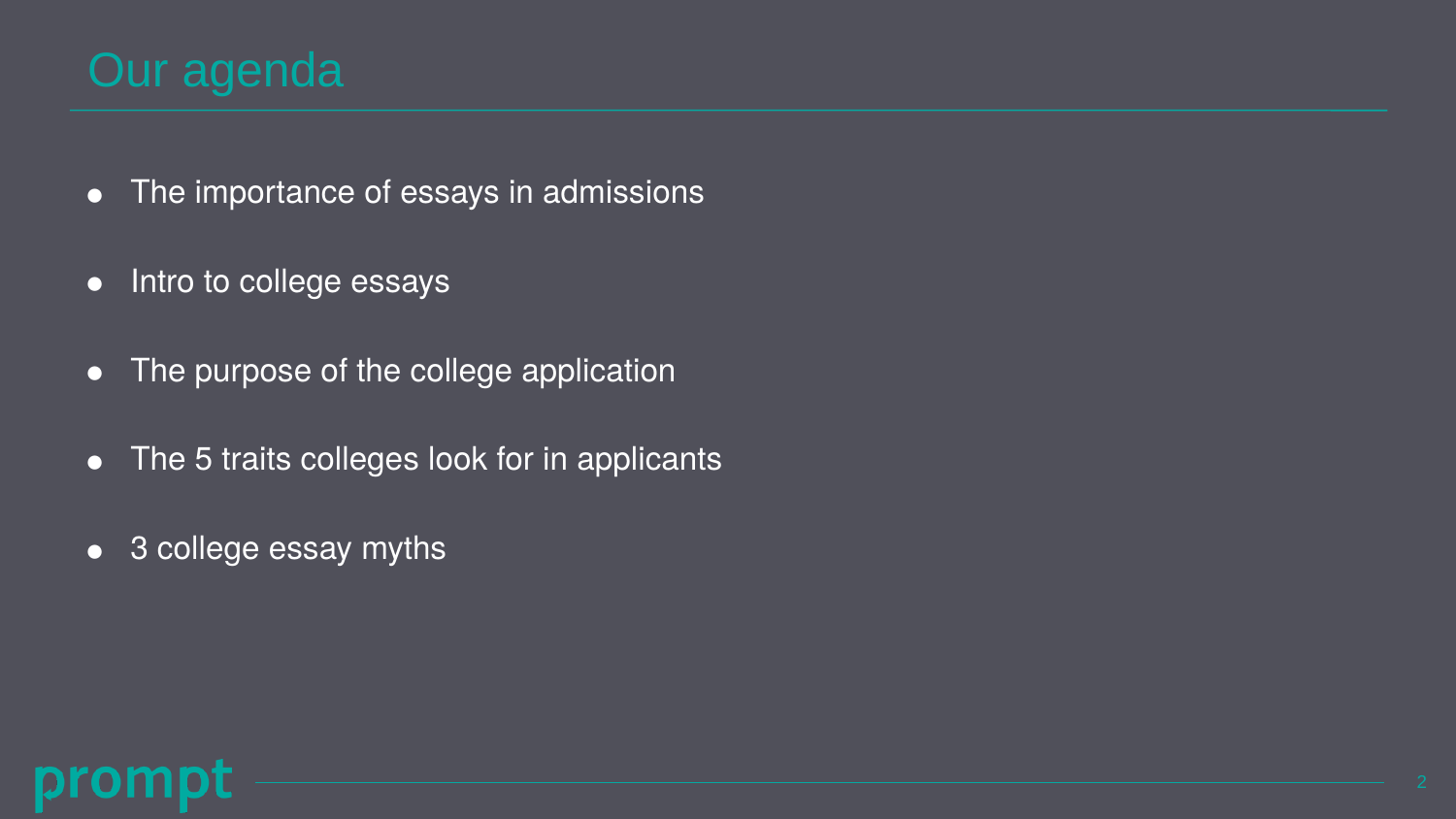

# Our agenda
The importance of essays in admissions
Intro to college essays
The purpose of the college application
The 5 traits colleges look for in applicants
3 college essay myths
2